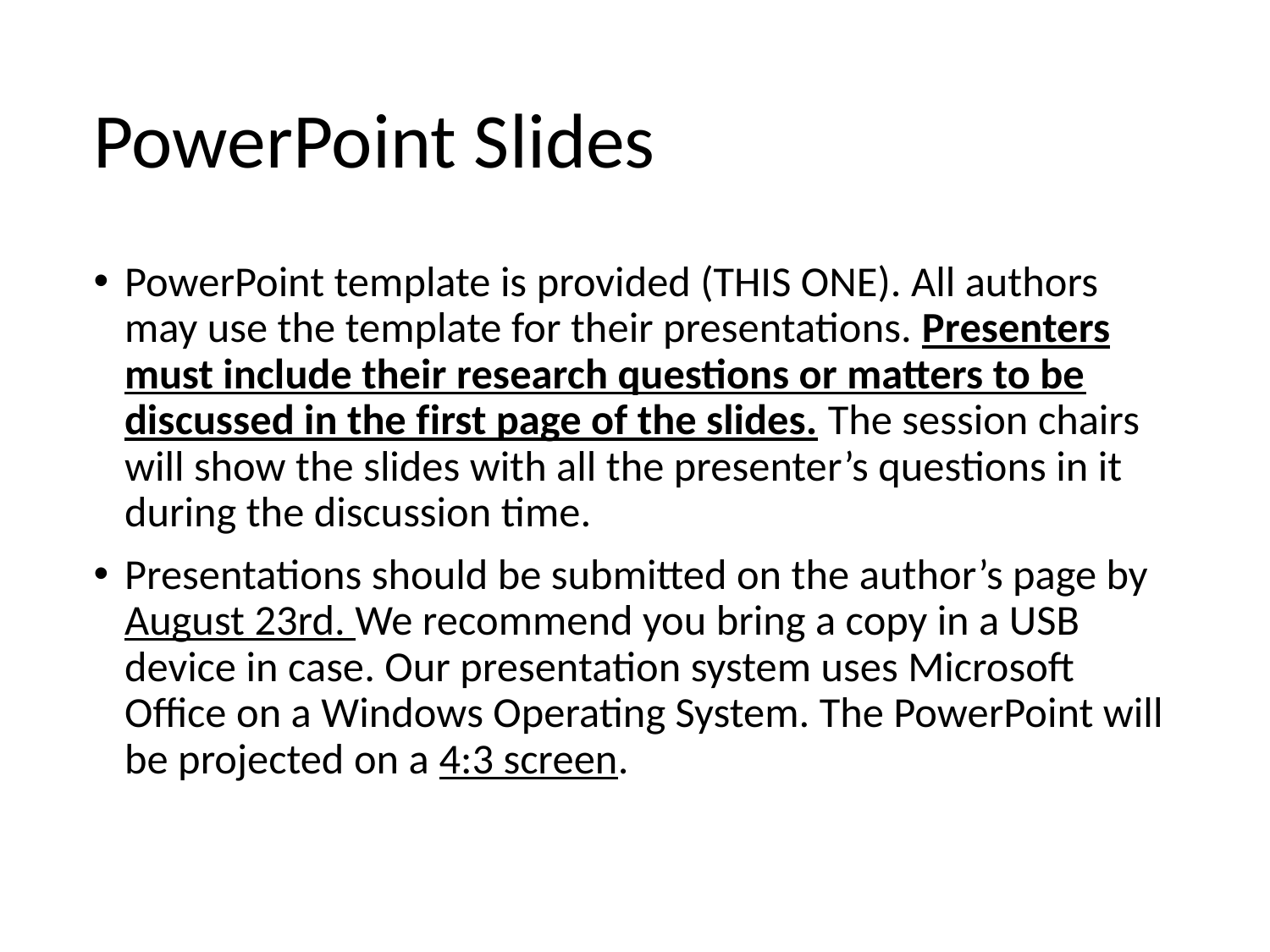

# PowerPoint Slides
PowerPoint template is provided (THIS ONE). All authors may use the template for their presentations. Presenters must include their research questions or matters to be discussed in the first page of the slides. The session chairs will show the slides with all the presenter’s questions in it during the discussion time.
Presentations should be submitted on the author’s page by August 23rd. We recommend you bring a copy in a USB device in case. Our presentation system uses Microsoft Office on a Windows Operating System. The PowerPoint will be projected on a 4:3 screen.